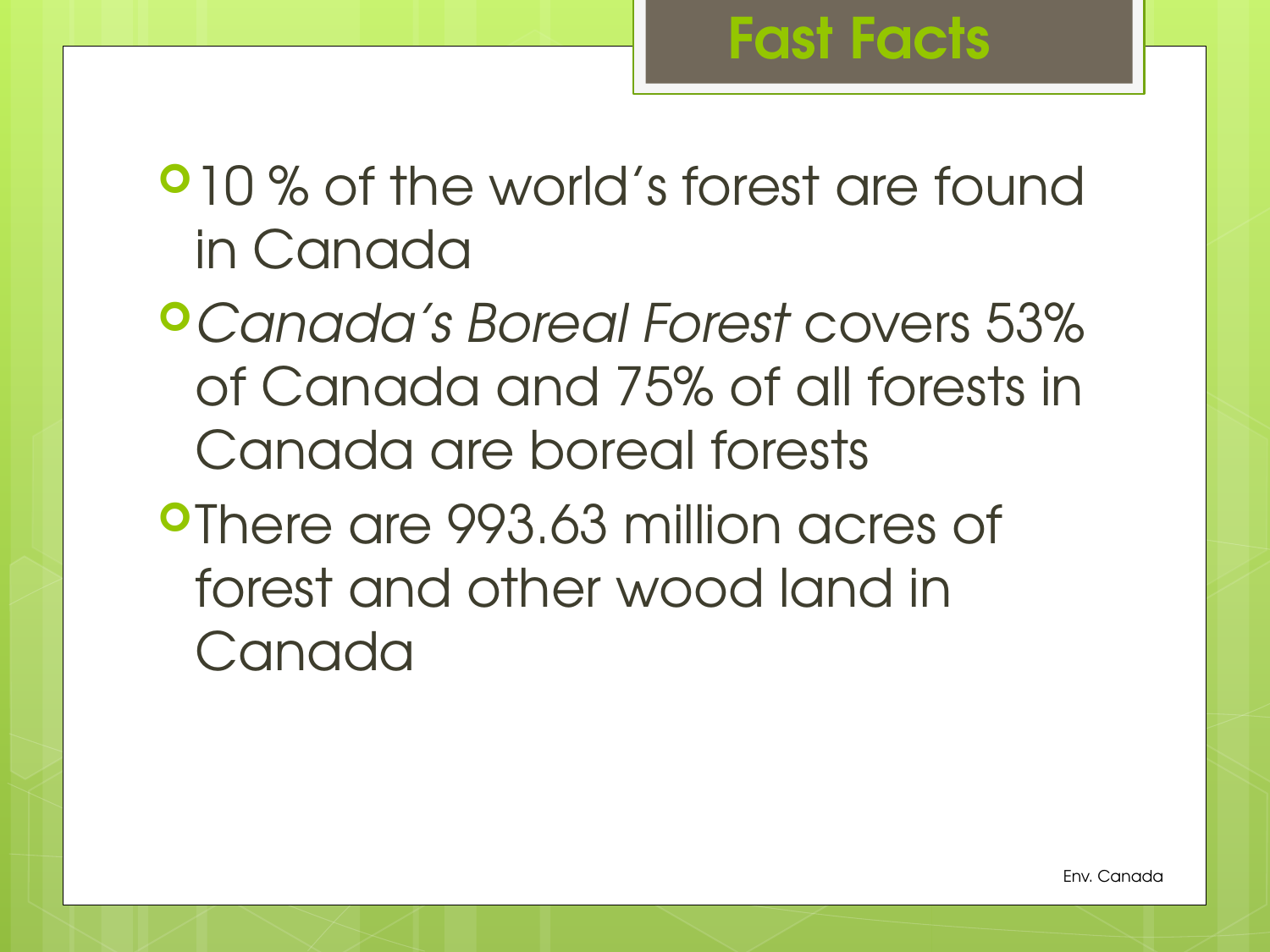

Fast Facts
10 % of the world’s forest are found in Canada
Canada’s Boreal Forest covers 53% of Canada and 75% of all forests in Canada are boreal forests
There are 993.63 million acres of forest and other wood land in Canada
Env. Canada